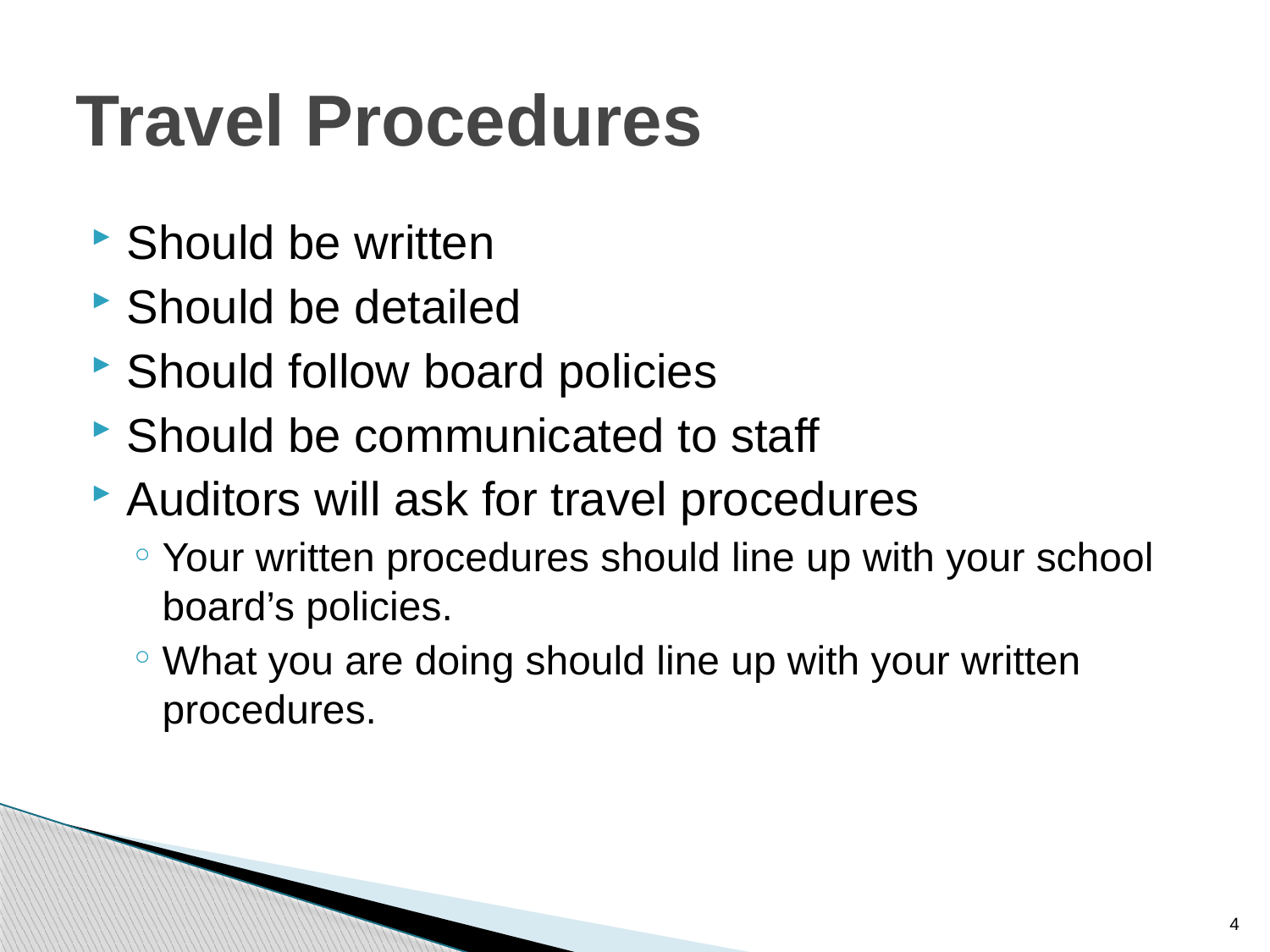

# Travel Procedures
Should be written
Should be detailed
Should follow board policies
Should be communicated to staff
Auditors will ask for travel procedures
Your written procedures should line up with your school board’s policies.
What you are doing should line up with your written procedures.

4